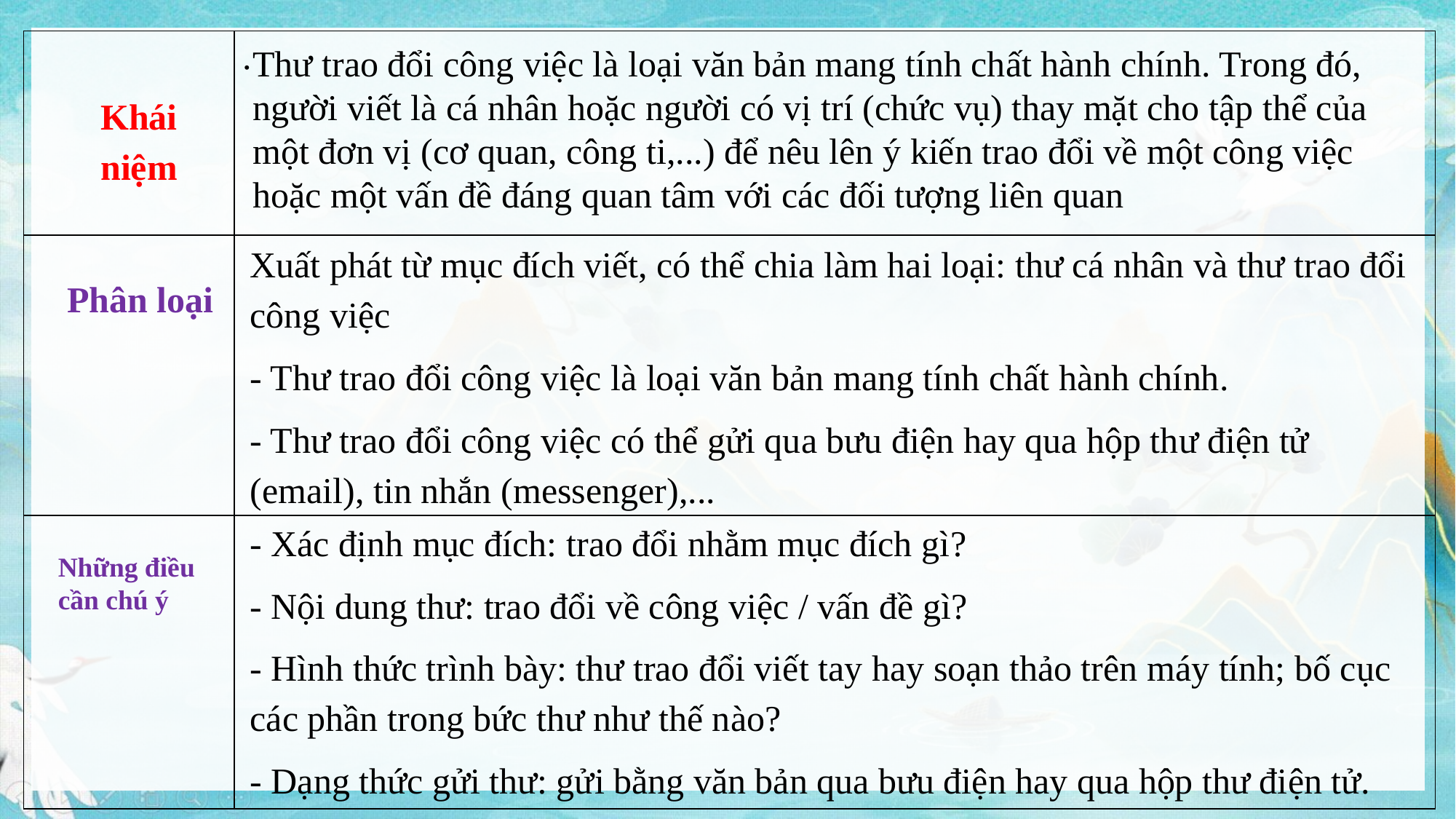

|  | . |
| --- | --- |
|  |  |
|  |  |
Thư trao đổi công việc là loại văn bản mang tính chất hành chính. Trong đó, người viết là cá nhân hoặc người có vị trí (chức vụ) thay mặt cho tập thể của một đơn vị (cơ quan, công ti,...) để nêu lên ý kiến trao đổi về một công việc hoặc một vấn đề đáng quan tâm với các đối tượng liên quan
Khái niệm

https://www.ypppt.com/
Xuất phát từ mục đích viết, có thể chia làm hai loại: thư cá nhân và thư trao đổi công việc
- Thư trao đổi công việc là loại văn bản mang tính chất hành chính.
- Thư trao đổi công việc có thể gửi qua bưu điện hay qua hộp thư điện tử (email), tin nhắn (messenger),...
 Phân loại
- Xác định mục đích: trao đổi nhằm mục đích gì?
- Nội dung thư: trao đổi về công việc / vấn đề gì?
- Hình thức trình bày: thư trao đổi viết tay hay soạn thảo trên máy tính; bố cục các phần trong bức thư như thế nào?
- Dạng thức gửi thư: gửi bằng văn bản qua bưu điện hay qua hộp thư điện tử.
Những điều cần chú ý